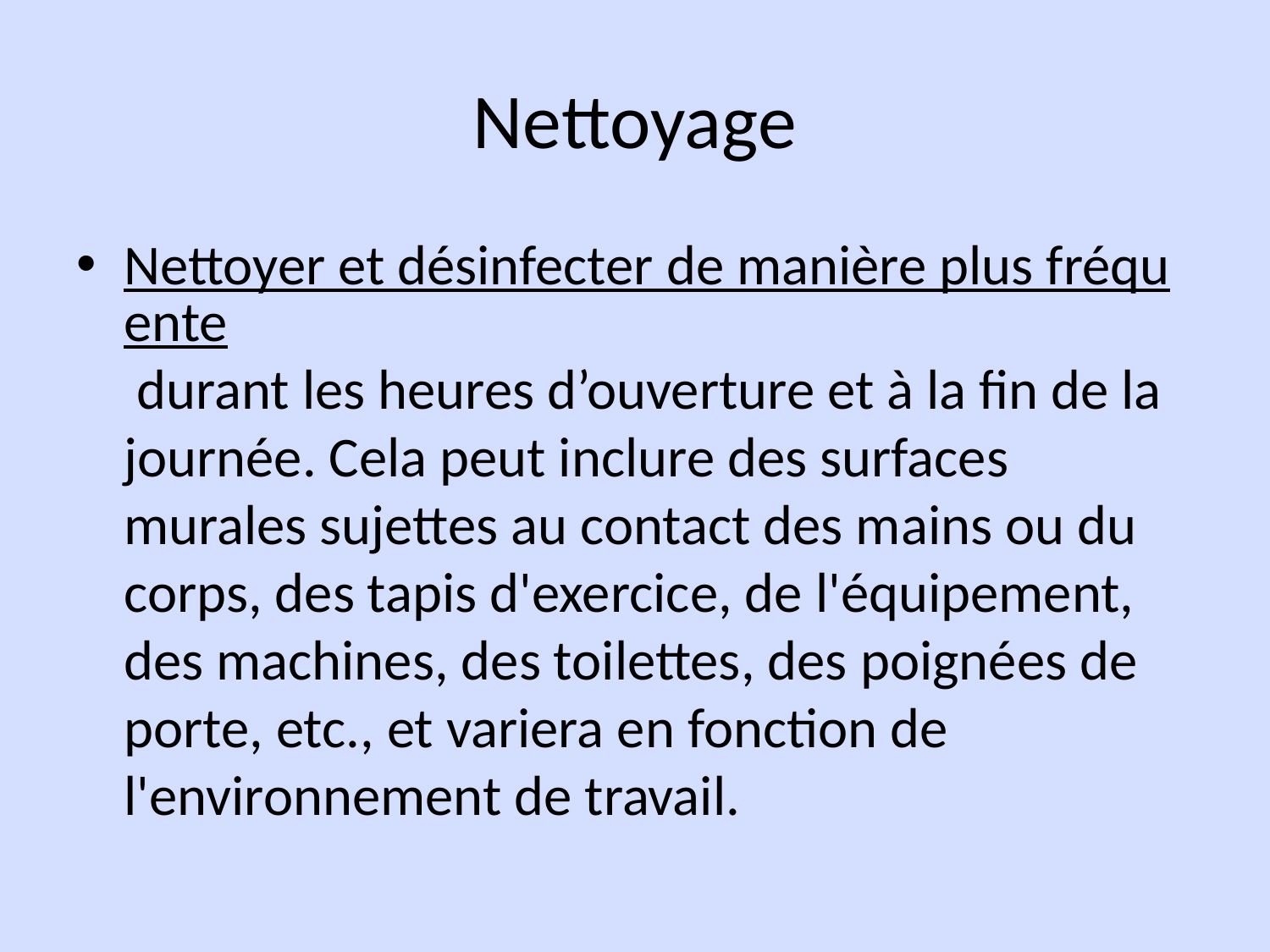

# Nettoyage
Nettoyer et désinfecter de manière plus fréquente durant les heures d’ouverture et à la fin de la journée. Cela peut inclure des surfaces murales sujettes au contact des mains ou du corps, des tapis d'exercice, de l'équipement, des machines, des toilettes, des poignées de porte, etc., et variera en fonction de l'environnement de travail.